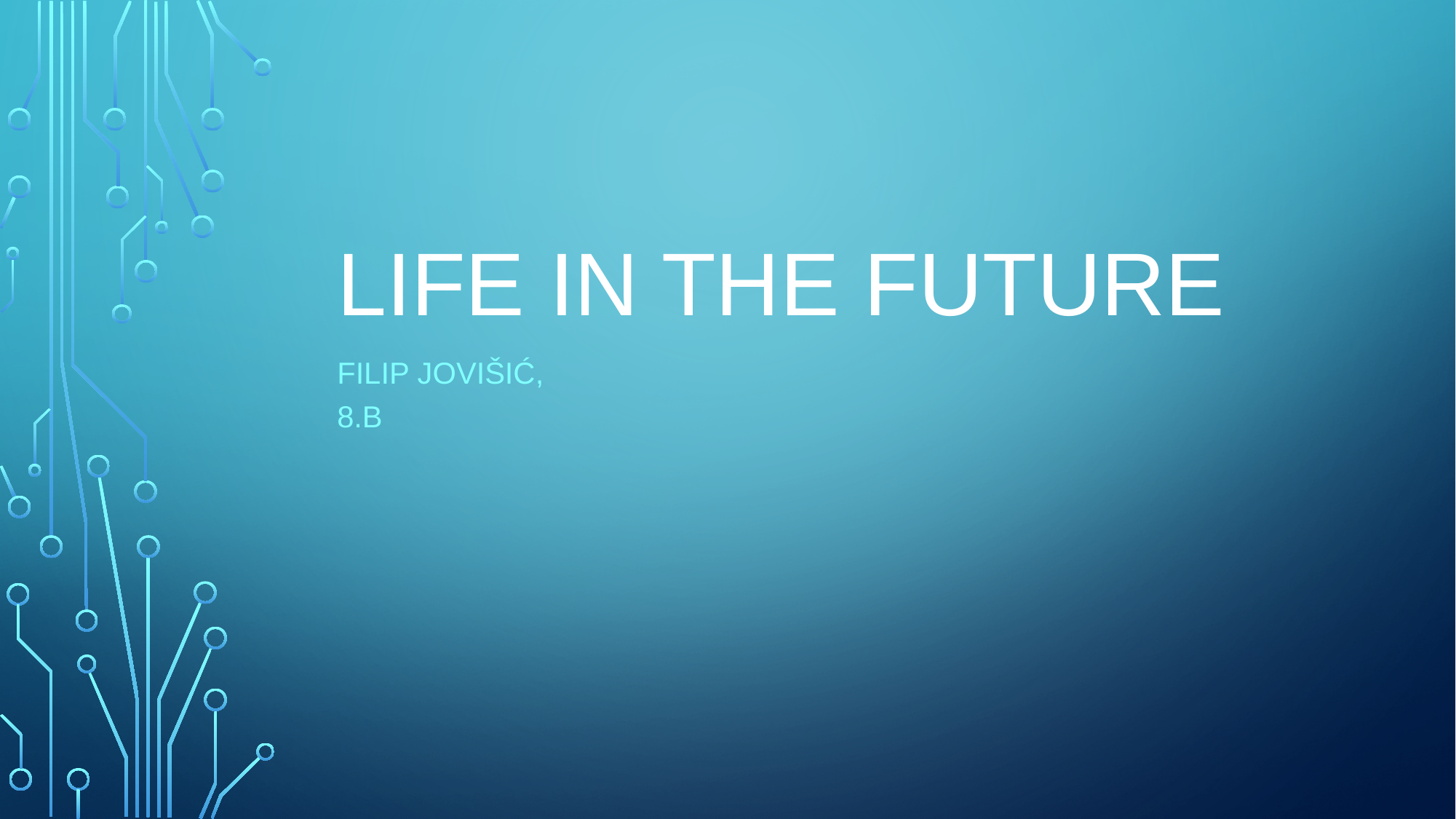

# LIFE IN THE FUTURE
Filip Jovišić, 8.b